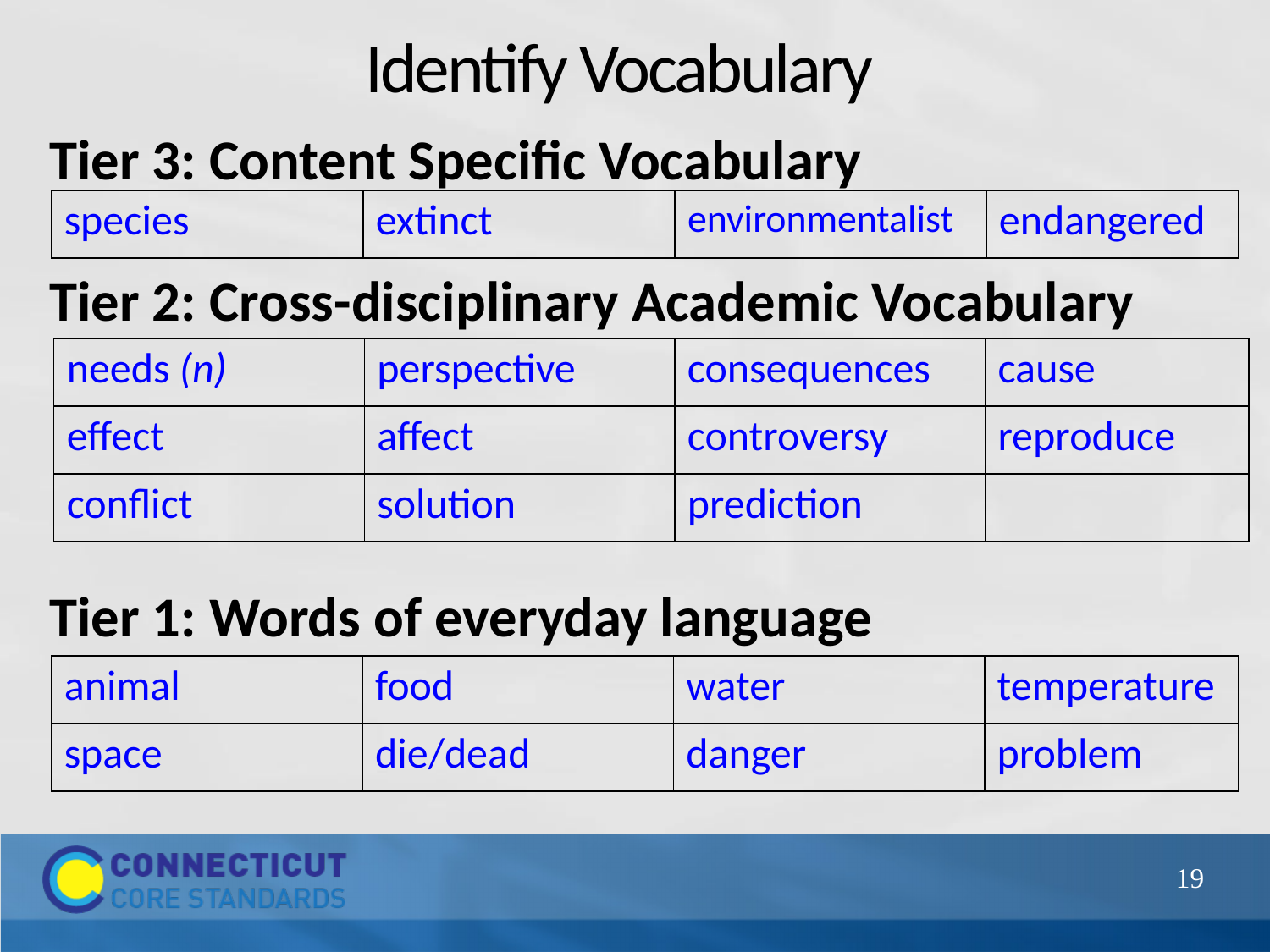

# Identify Vocabulary
Tier 3: Content Specific Vocabulary

Tier 2: Cross-disciplinary Academic Vocabulary

Tier 1: Words of everyday language

| species | extinct | environmentalist | endangered |
| --- | --- | --- | --- |
| needs (n) | perspective | consequences | cause |
| --- | --- | --- | --- |
| effect | affect | controversy | reproduce |
| conflict | solution | prediction |  |
| animal | food | water | temperature |
| --- | --- | --- | --- |
| space | die/dead | danger | problem |
19